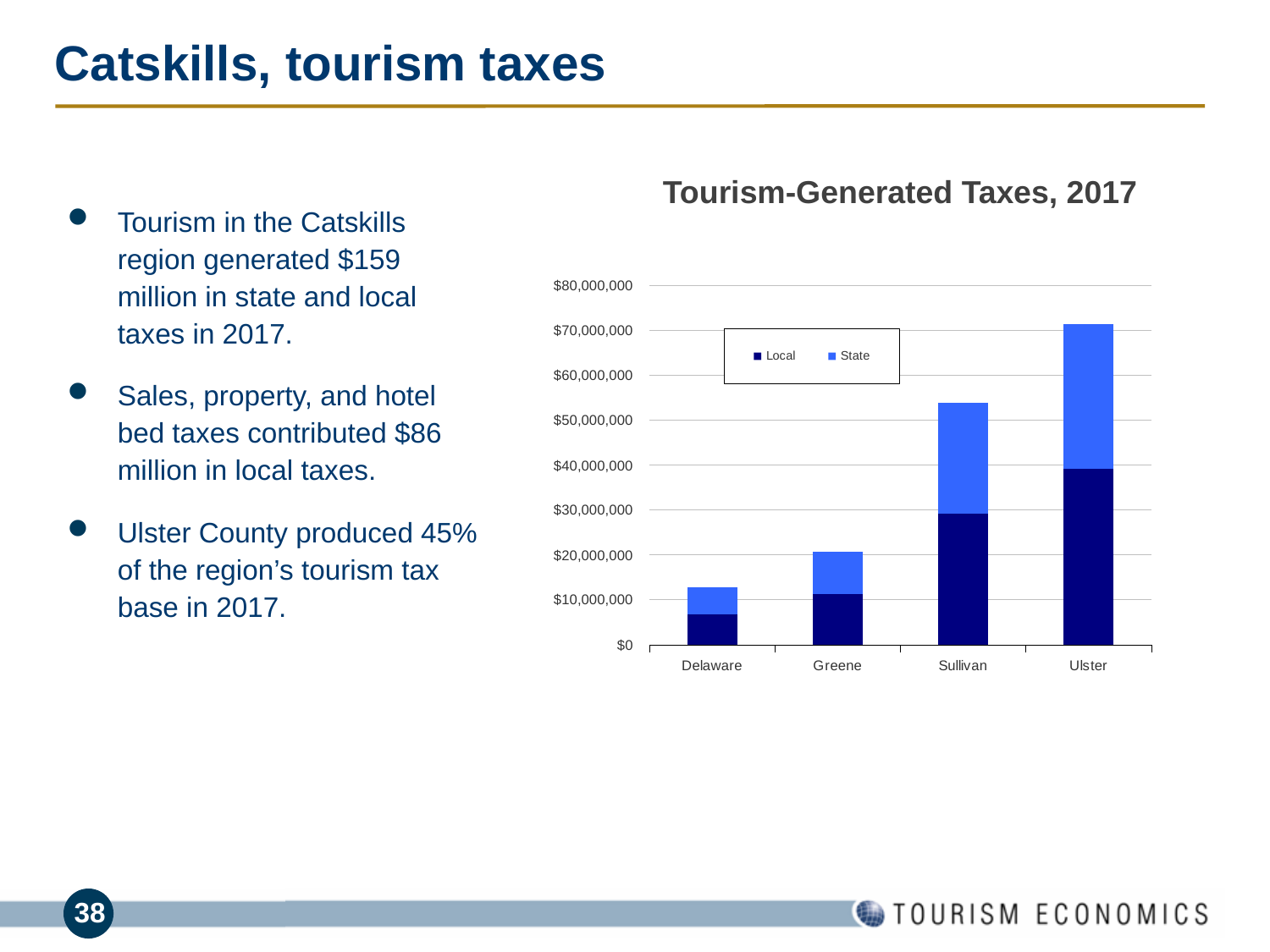

# Catskills, tourism taxes
Tourism-Generated Taxes, 2017
Tourism in the Catskills region generated $159 million in state and local taxes in 2017.
Sales, property, and hotel bed taxes contributed $86 million in local taxes.
Ulster County produced 45% of the region’s tourism tax base in 2017.

### Chart

| Category | Local | State |
|---|---|---|
| Delaware | 6689503.655546113 | 6154309.588050058 |
| Greene | 11348099.297118753 | 9390937.265592473 |
| Sullivan | 29099573.13743416 | 24731578.626842104 |
| Ulster | 39149262.43713744 | 32280743.231052402 |
Business
Day